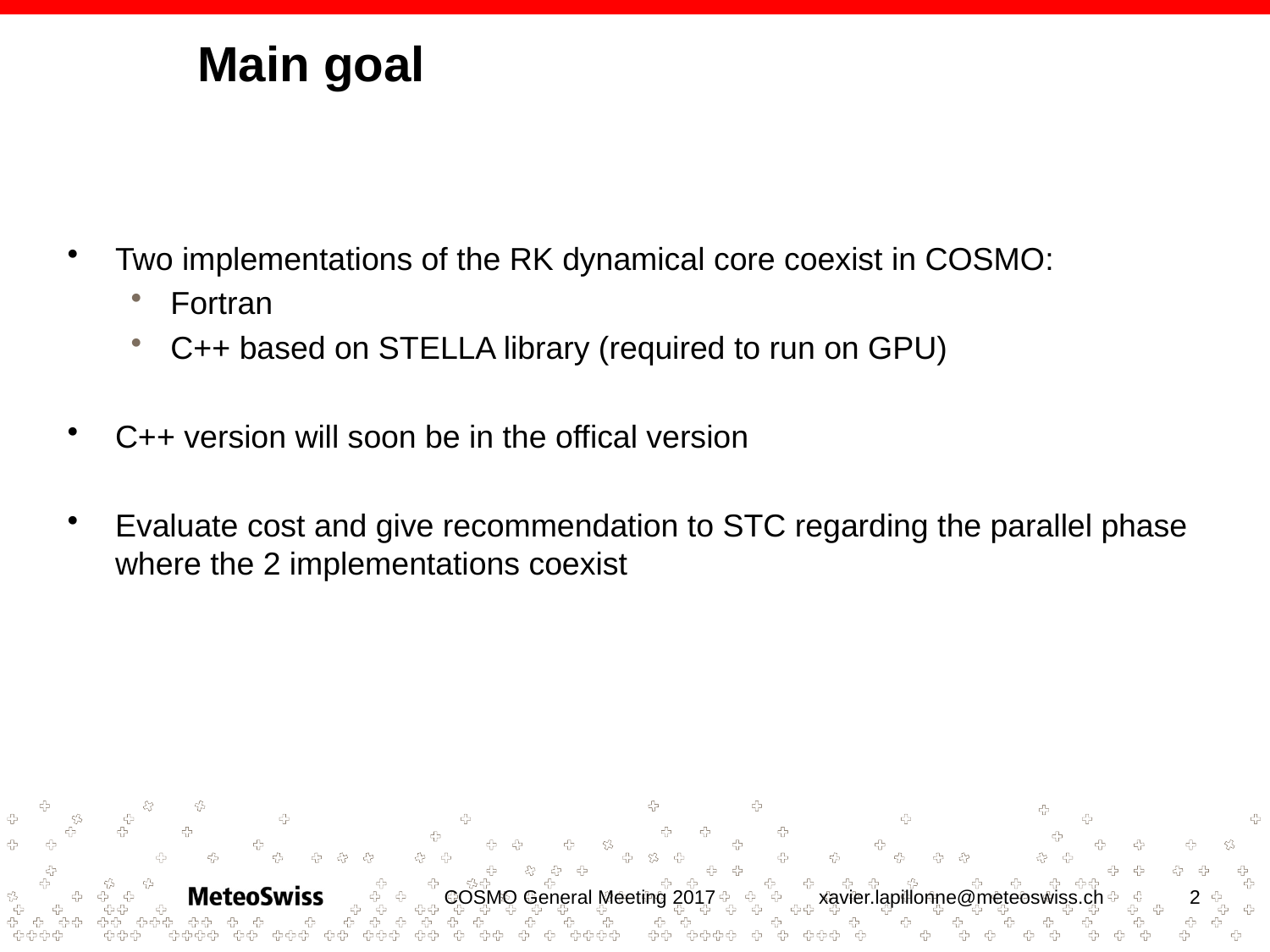

# Main goal
Two implementations of the RK dynamical core coexist in COSMO:
Fortran
C++ based on STELLA library (required to run on GPU)

C++ version will soon be in the offical version

Evaluate cost and give recommendation to STC regarding the parallel phase where the 2 implementations coexist